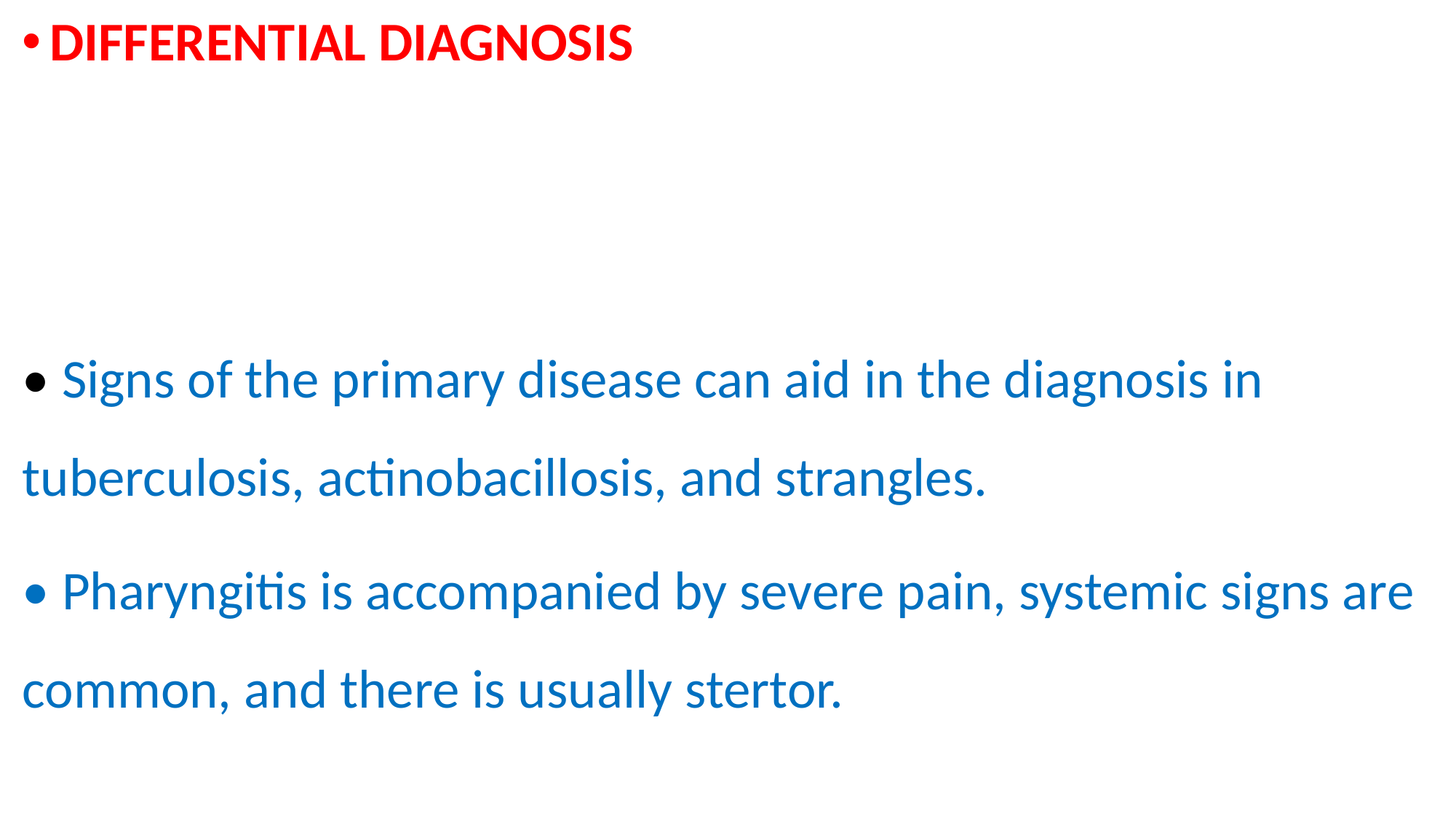

DIFFERENTIAL DIAGNOSIS

• Signs of the primary disease can aid in the diagnosis in tuberculosis, actinobacillosis, and strangles.
• Pharyngitis is accompanied by severe pain, systemic signs are common, and there is usually stertor.